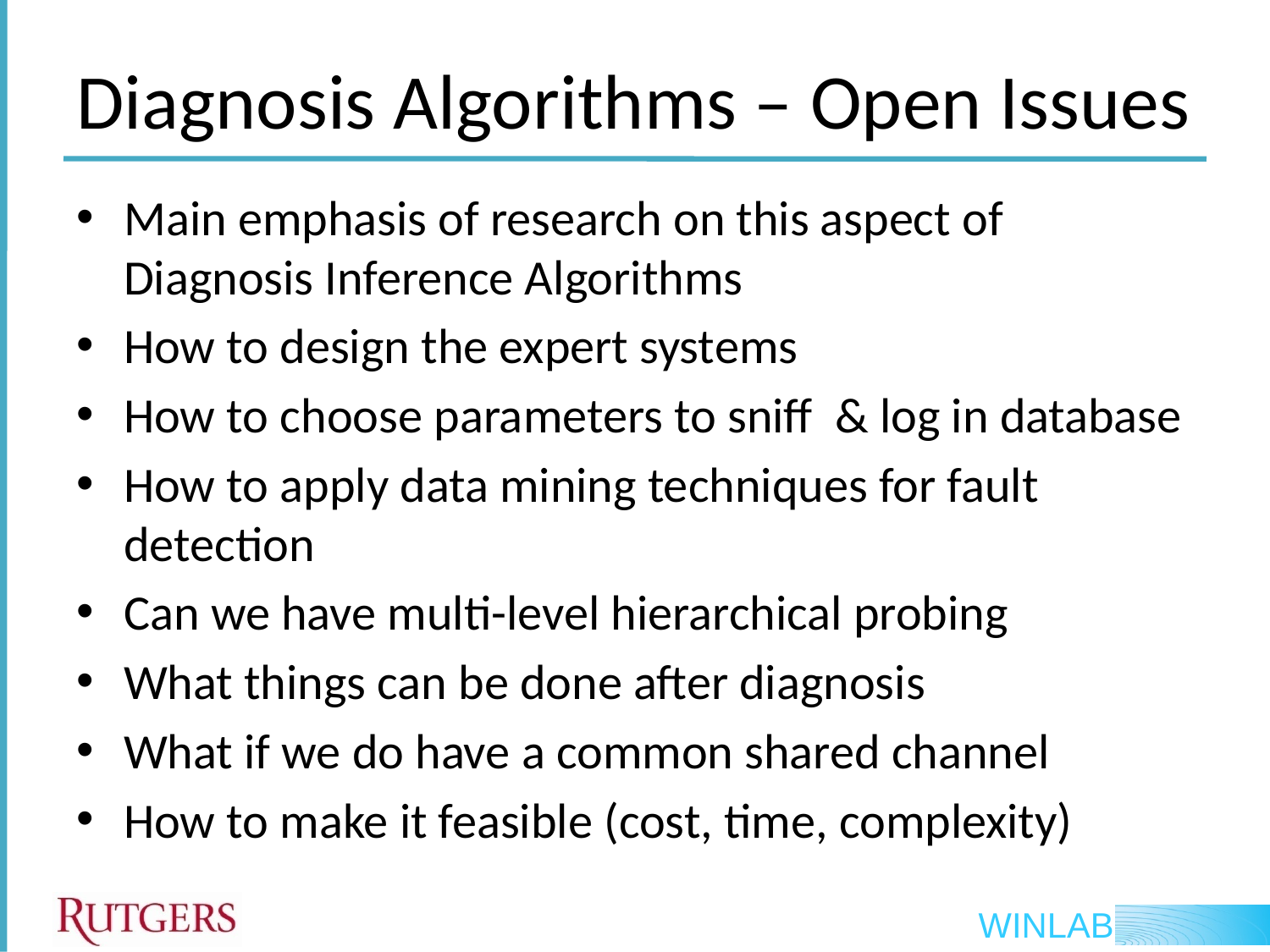

# Diagnosis Algorithms – Open Issues
Main emphasis of research on this aspect of Diagnosis Inference Algorithms
How to design the expert systems
How to choose parameters to sniff  & log in database
How to apply data mining techniques for fault detection
Can we have multi-level hierarchical probing
What things can be done after diagnosis
What if we do have a common shared channel
How to make it feasible (cost, time, complexity)